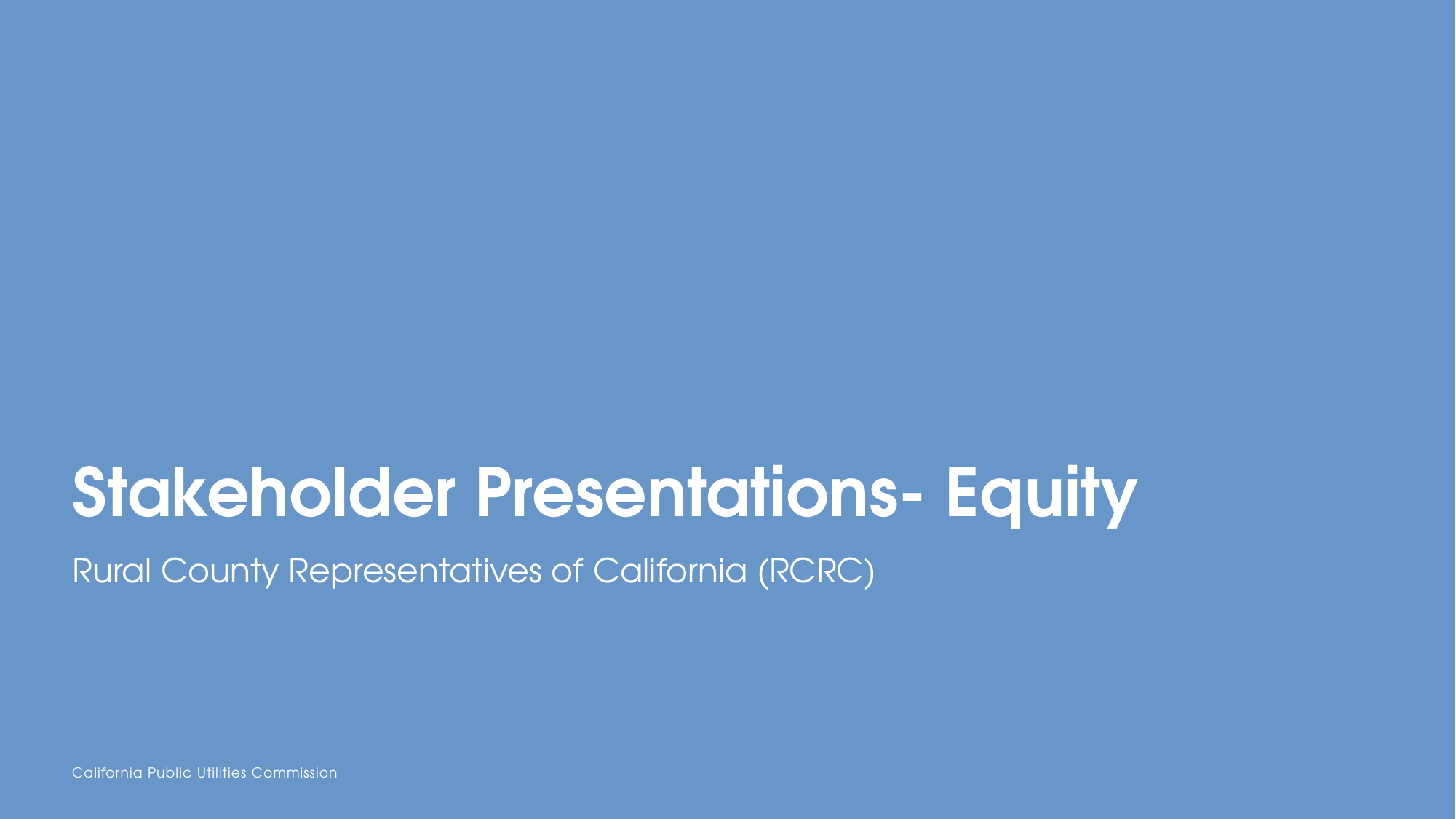

# Stakeholder Presentations- Equity
Rural County Representatives of California (RCRC)
78